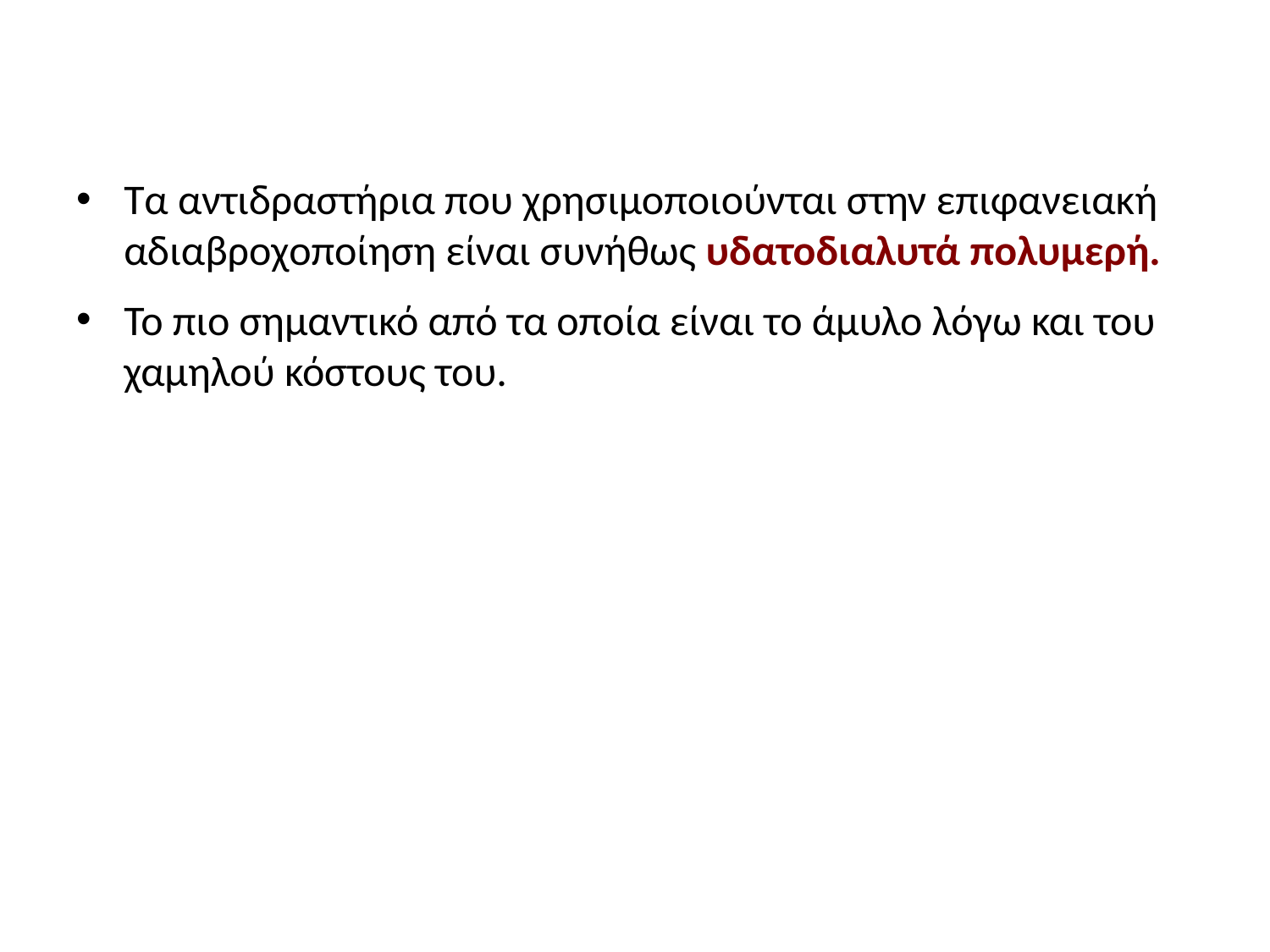

#
Τα αντιδραστήρια που χρησιμοποιούνται στην επιφανειακή αδιαβροχοποίηση είναι συνήθως υδατοδιαλυτά πολυμερή.
Το πιο σημαντικό από τα οποία είναι το άμυλο λόγω και του χαμηλού κόστους του.